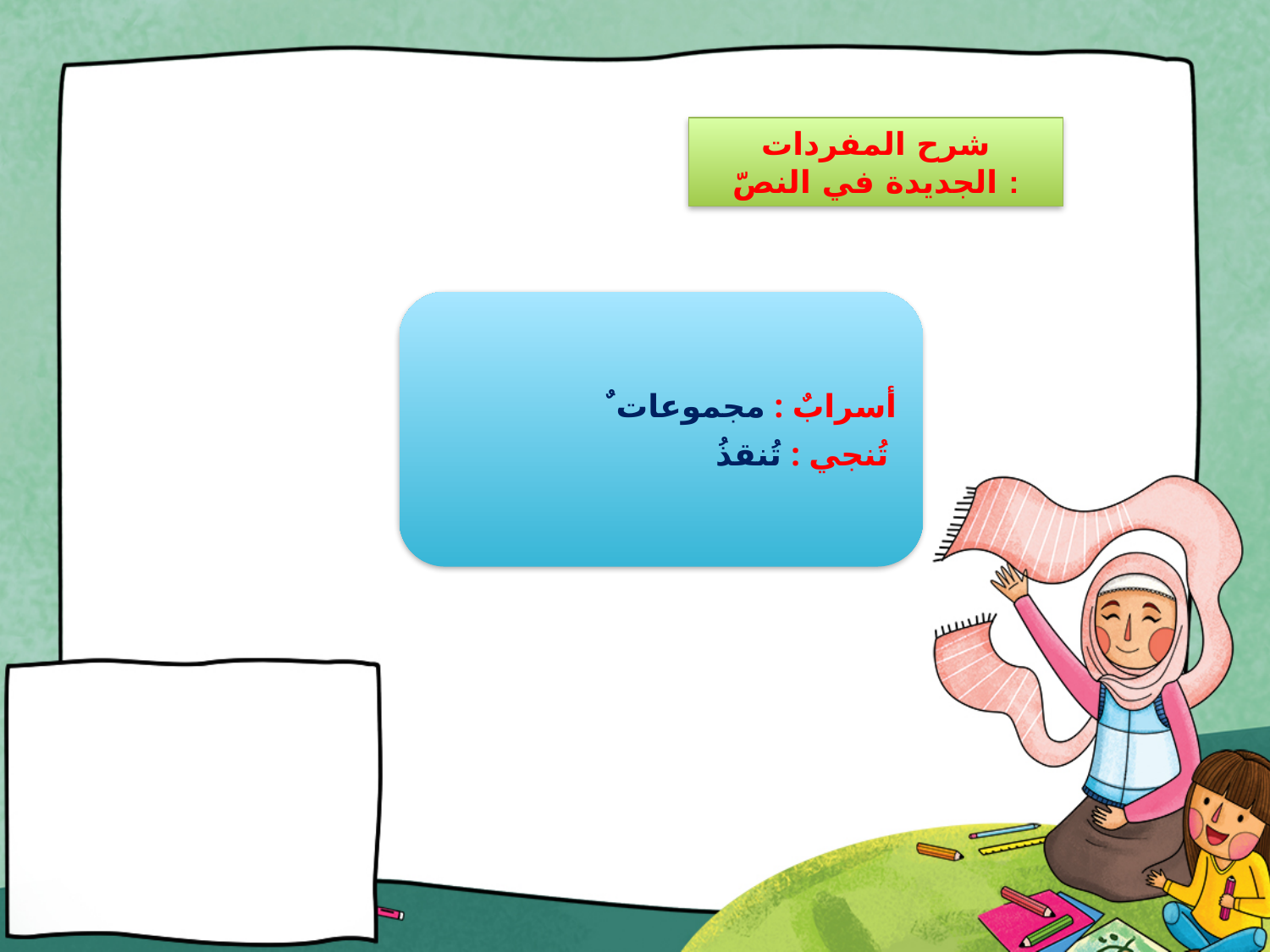

# شرح المفردات الجديدة في النصّ :
أسرابٌ : مجموعات ٌ
 تُنجي : تُنقذُ